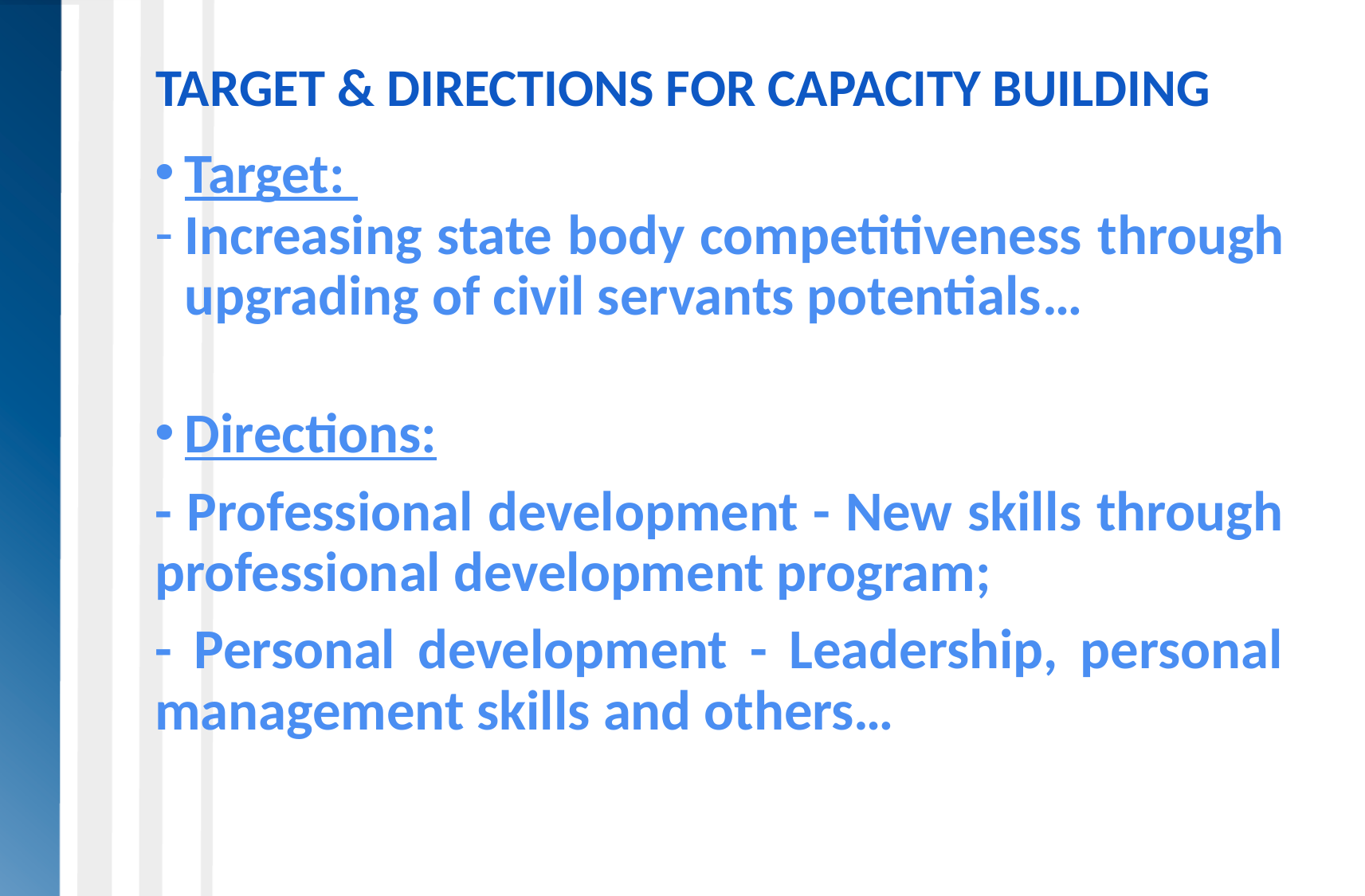

# TARGET & DIRECTIONS FOR CAPACITY BUILDING
Target:
Increasing state body competitiveness through upgrading of civil servants potentials…

Directions:
- Professional development - New skills through professional development program;
- Personal development - Leadership, personal management skills and others…